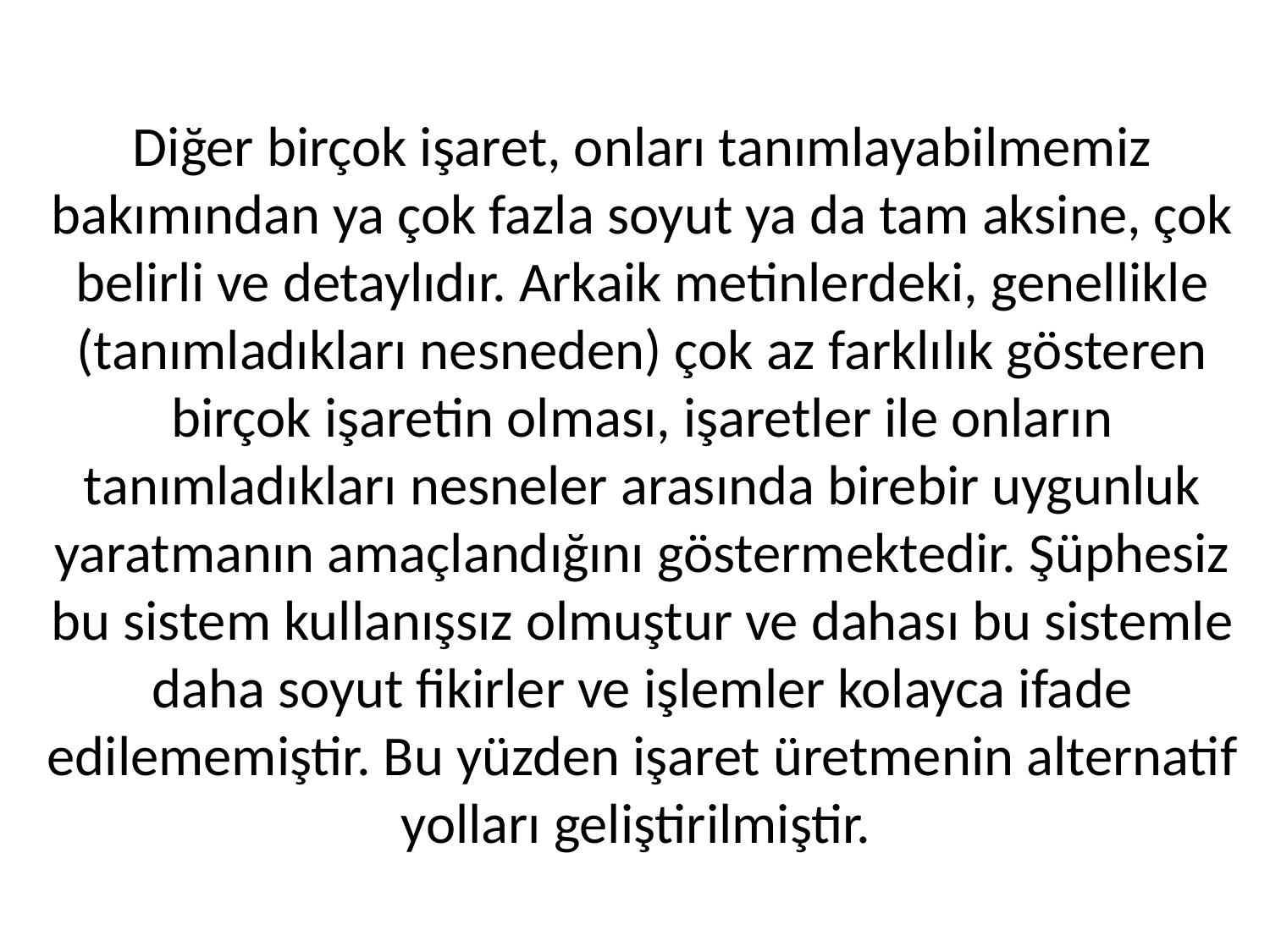

# Diğer birçok işaret, onları tanımlayabilmemiz bakımından ya çok fazla soyut ya da tam aksine, çok belirli ve detaylıdır. Arkaik metinlerdeki, genellikle (tanımladıkları nesneden) çok az farklılık gösteren birçok işaretin olması, işaretler ile onların tanımladıkları nesneler arasında birebir uygunluk yaratmanın amaçlandığını göstermektedir. Şüphesiz bu sistem kullanışsız olmuştur ve dahası bu sistemle daha soyut fikirler ve işlemler kolayca ifade edilememiştir. Bu yüzden işaret üretmenin alternatif yolları geliştirilmiştir.